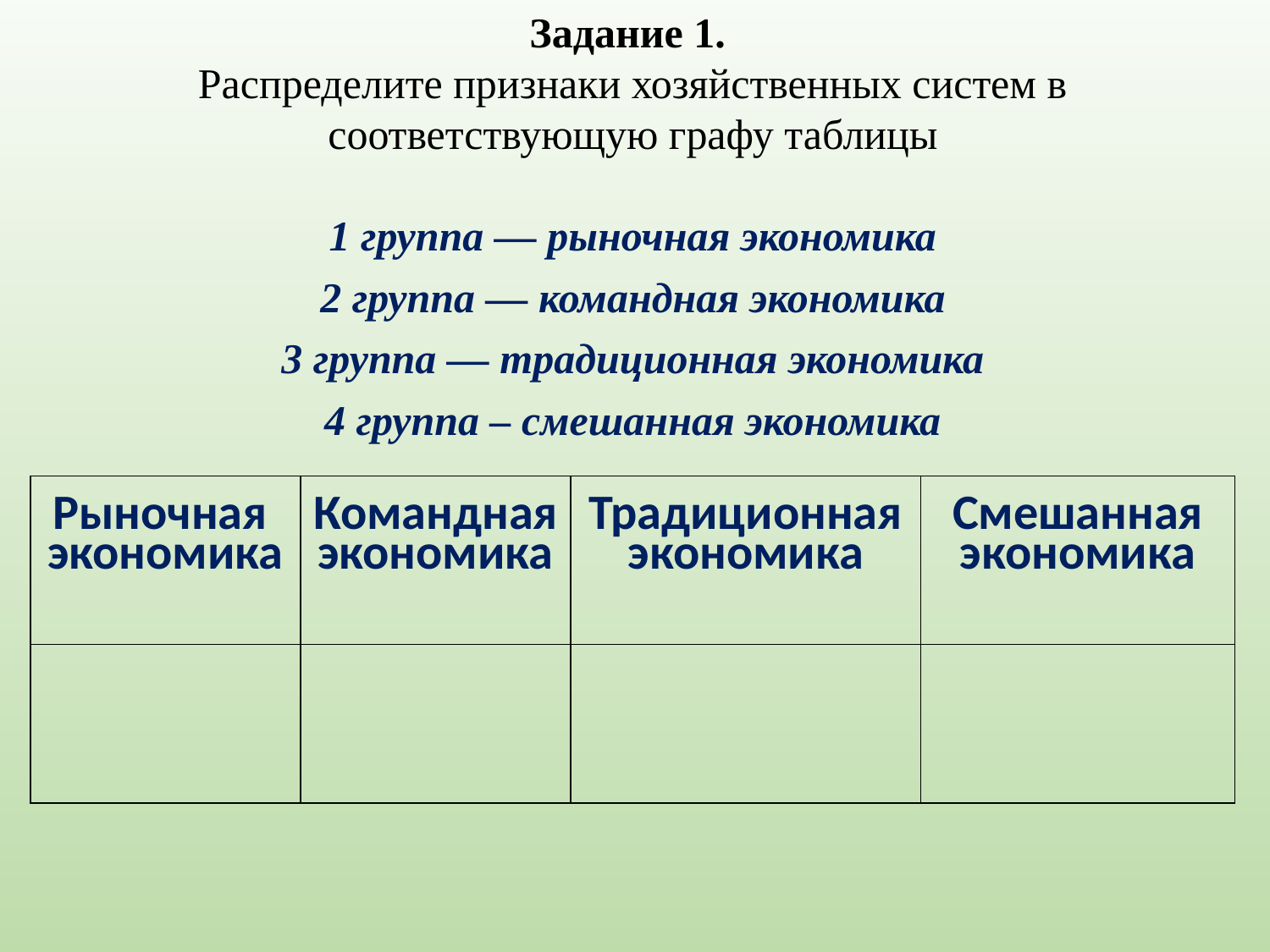

Задание 1.
Распределите признаки хозяйственных систем в соответствующую графу таблицы

1 группа — рыночная экономика
2 группа — командная экономика
3 группа — традиционная экономика
4 группа – смешанная экономика

| Рыночная экономика | Командная экономика | Традиционная экономика | Смешанная экономика |
| --- | --- | --- | --- |
|  |  |  |  |